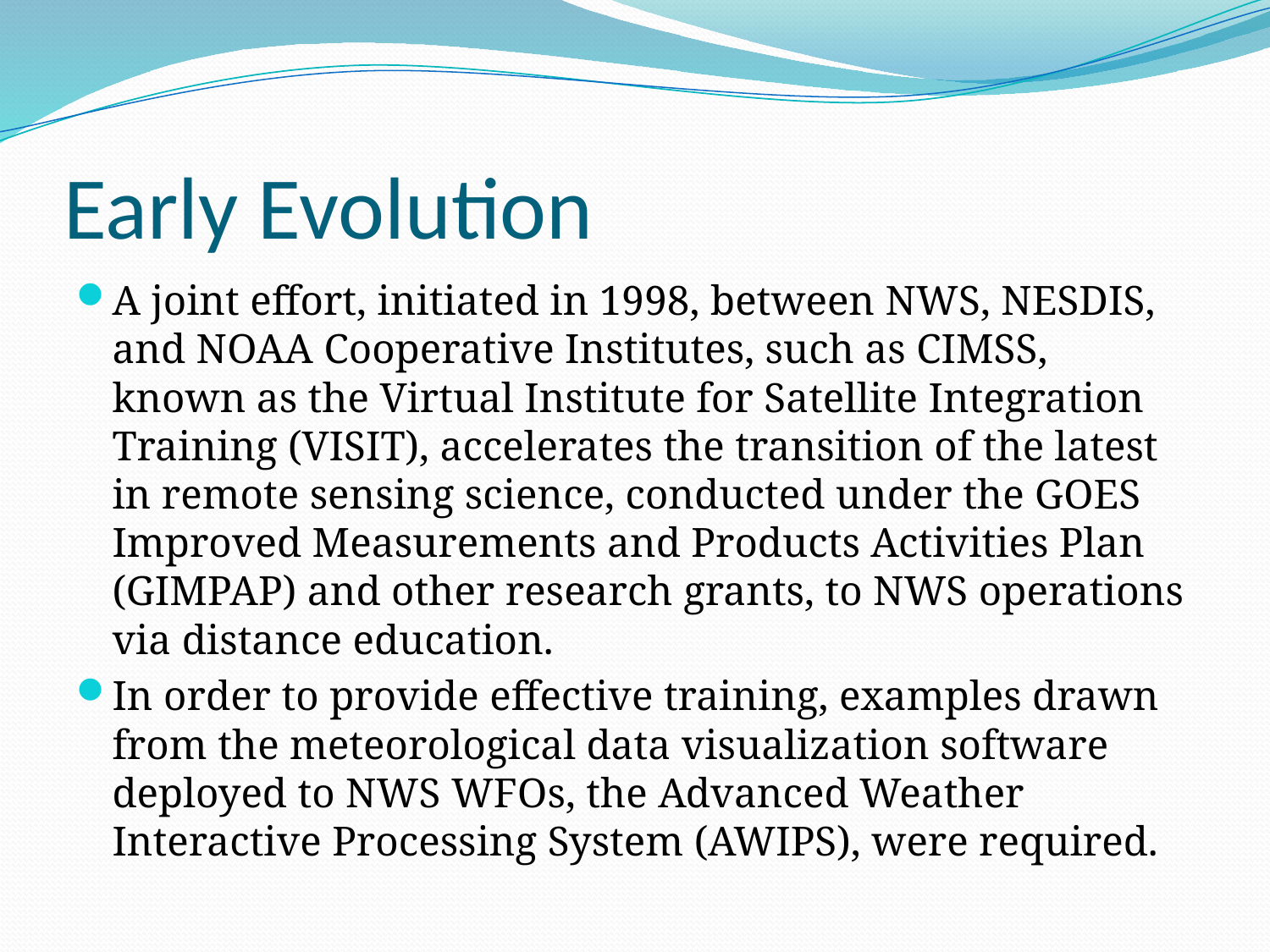

# Early Evolution
A joint effort, initiated in 1998, between NWS, NESDIS, and NOAA Cooperative Institutes, such as CIMSS, known as the Virtual Institute for Satellite Integration Training (VISIT), accelerates the transition of the latest in remote sensing science, conducted under the GOES Improved Measurements and Products Activities Plan (GIMPAP) and other research grants, to NWS operations via distance education.
In order to provide effective training, examples drawn from the meteorological data visualization software deployed to NWS WFOs, the Advanced Weather Interactive Processing System (AWIPS), were required.